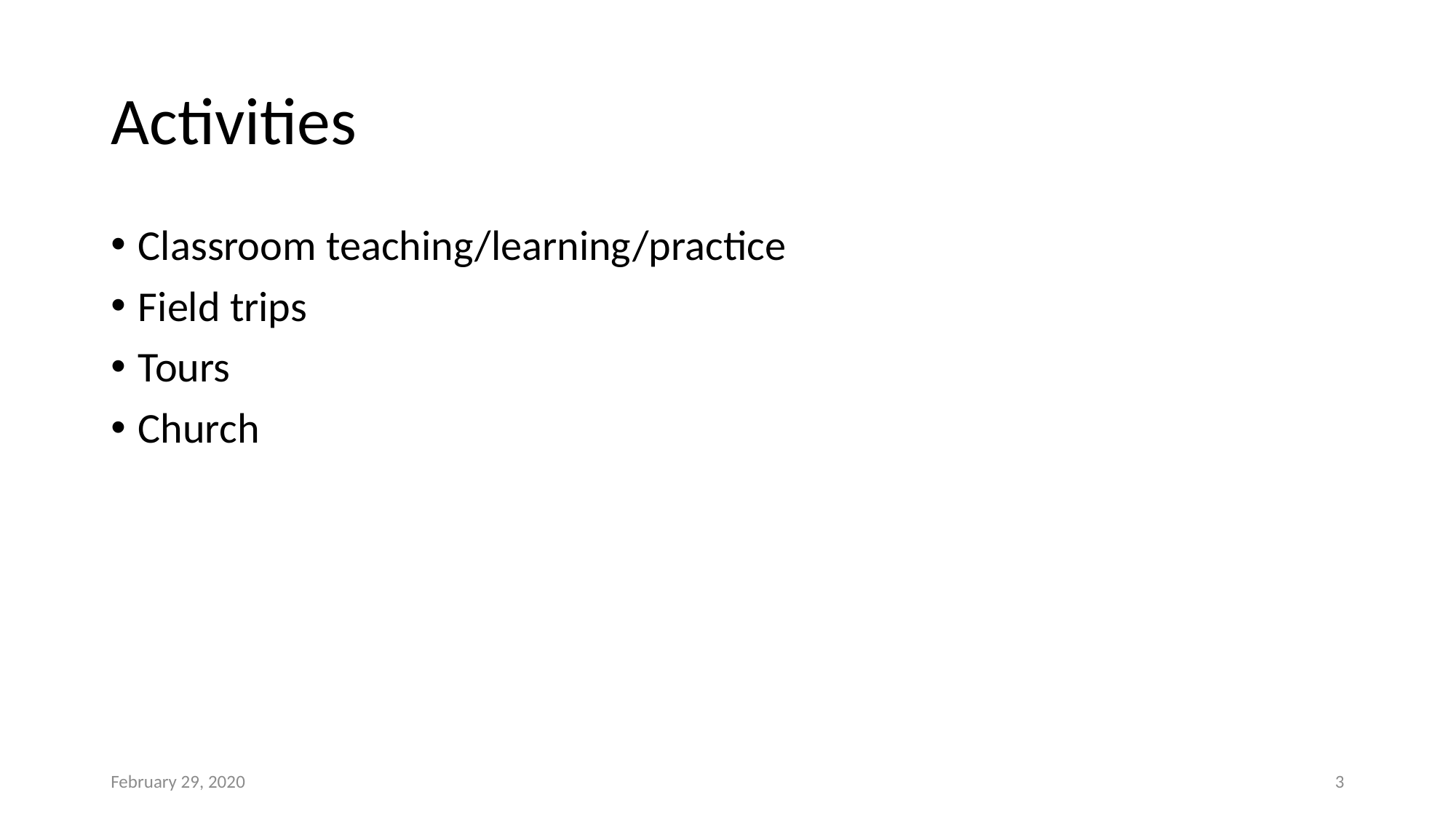

# Activities
Classroom teaching/learning/practice
Field trips
Tours
Church
February 29, 2020
3